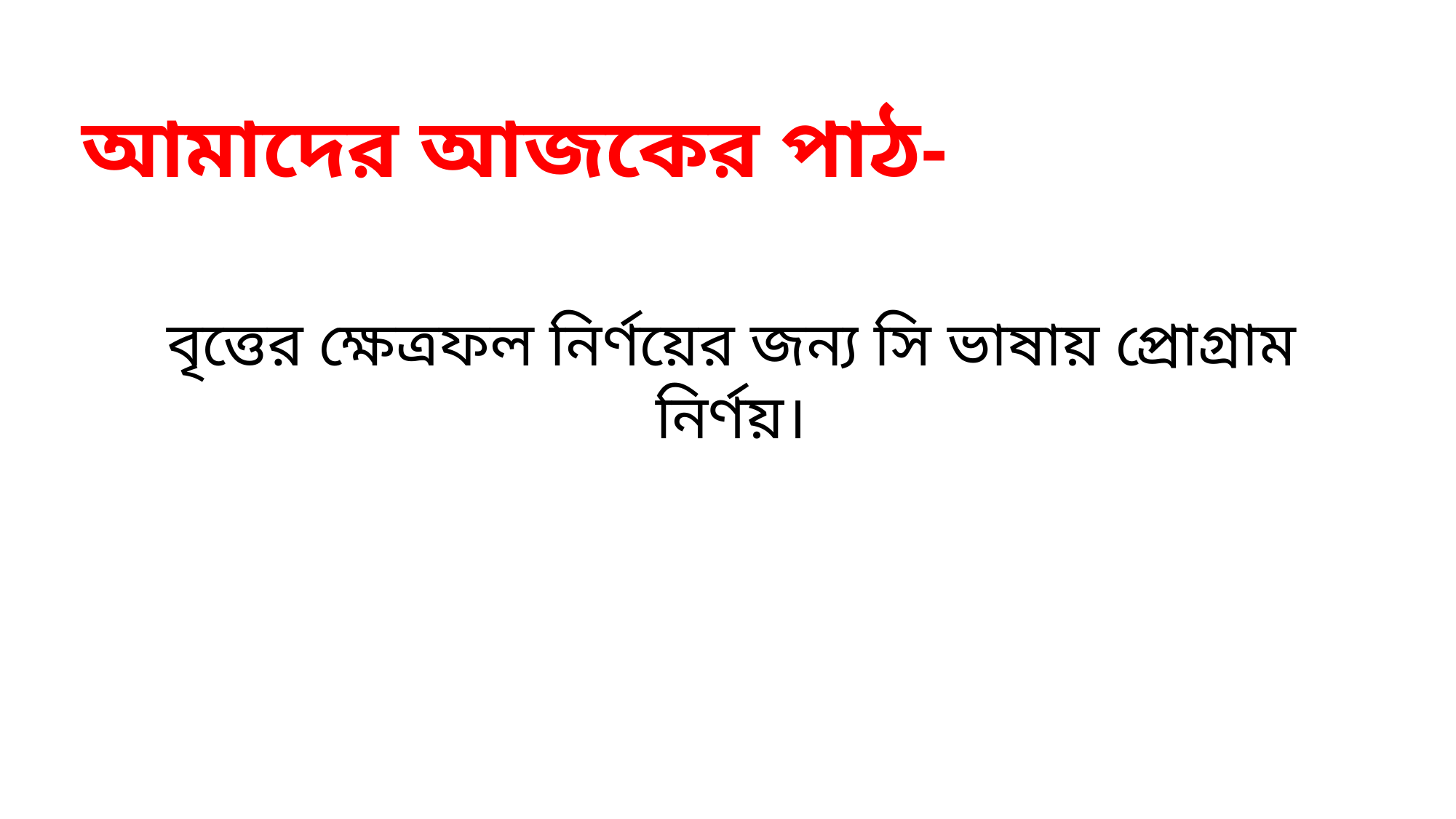

আমাদের আজকের পাঠ-
বৃত্তের ক্ষেত্রফল নির্ণয়ের জন্য সি ভাষায় প্রোগ্রাম নির্ণয়।